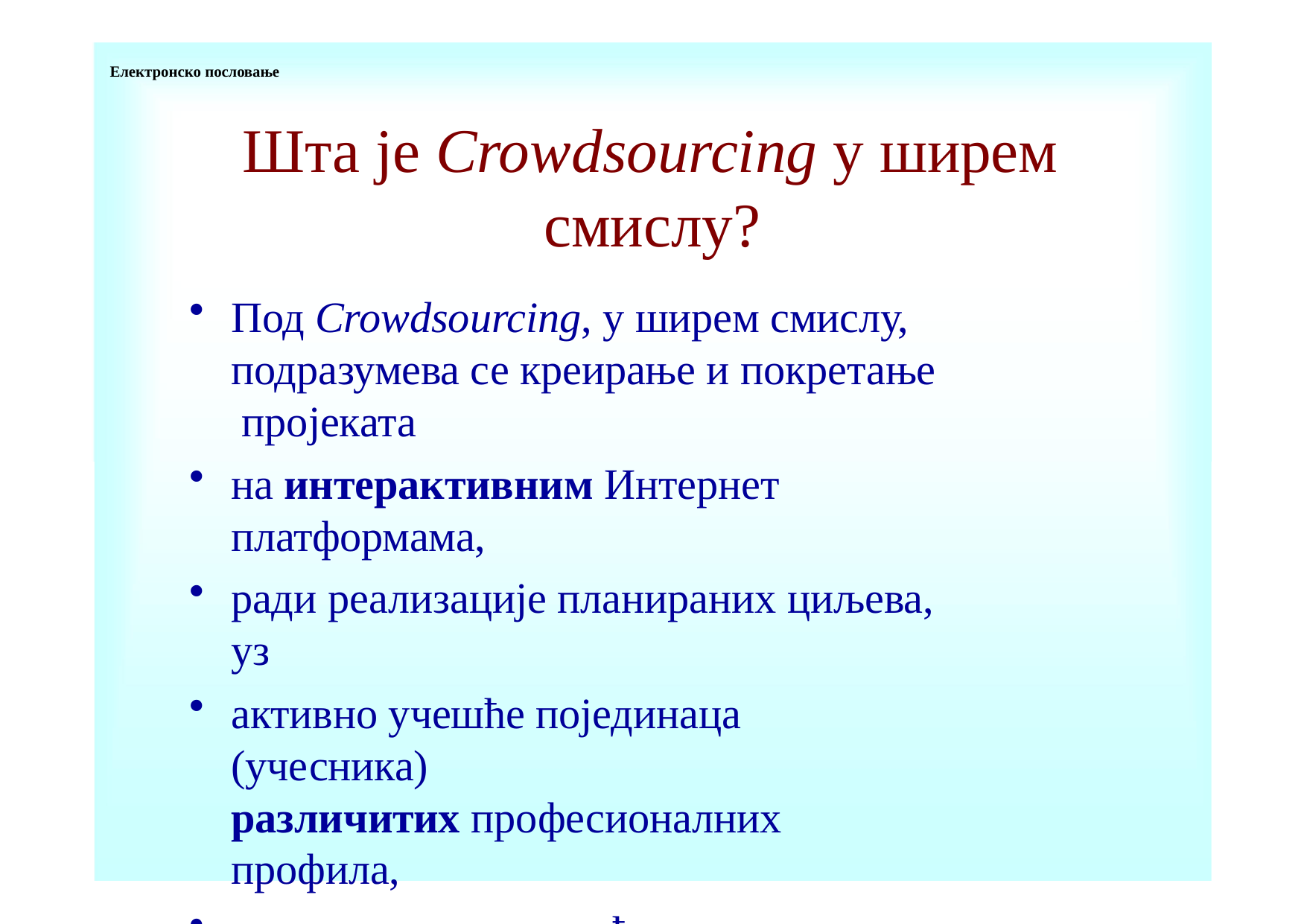

Електронско пословање
# Шта је Crowdsourcing у ширем  смислу?
Под Crowdsourcing, у ширем смислу,  подразумева се креирање и покретање  пројеката
на интерактивним Интернет платформама,
ради реализације планираних циљева, уз
активно учешће појединаца (учесника)
различитих професионалних профила,
мотивисаних за одређеном компензацијом.